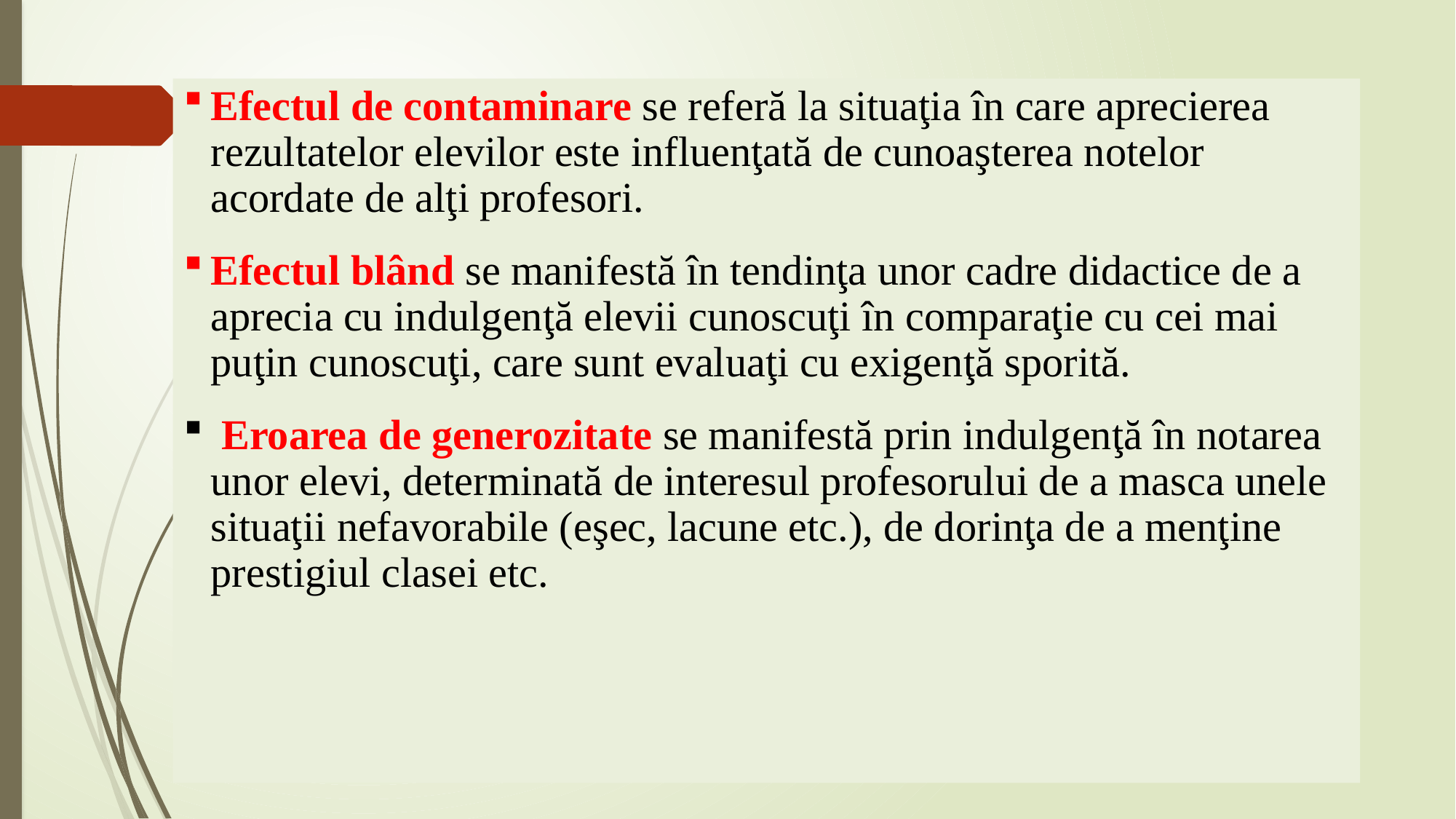

Efectul de contaminare se referă la situaţia în care aprecierea rezultatelor elevilor este influenţată de cunoaşterea notelor acordate de alţi profesori.
Efectul blând se manifestă în tendinţa unor cadre didactice de a aprecia cu indulgenţă elevii cunoscuţi în comparaţie cu cei mai puţin cunoscuţi, care sunt evaluaţi cu exigenţă sporită.
 Eroarea de generozitate se manifestă prin indulgenţă în notarea unor elevi, determinată de interesul profesorului de a masca unele situaţii nefavorabile (eşec, lacune etc.), de dorinţa de a menţine prestigiul clasei etc.